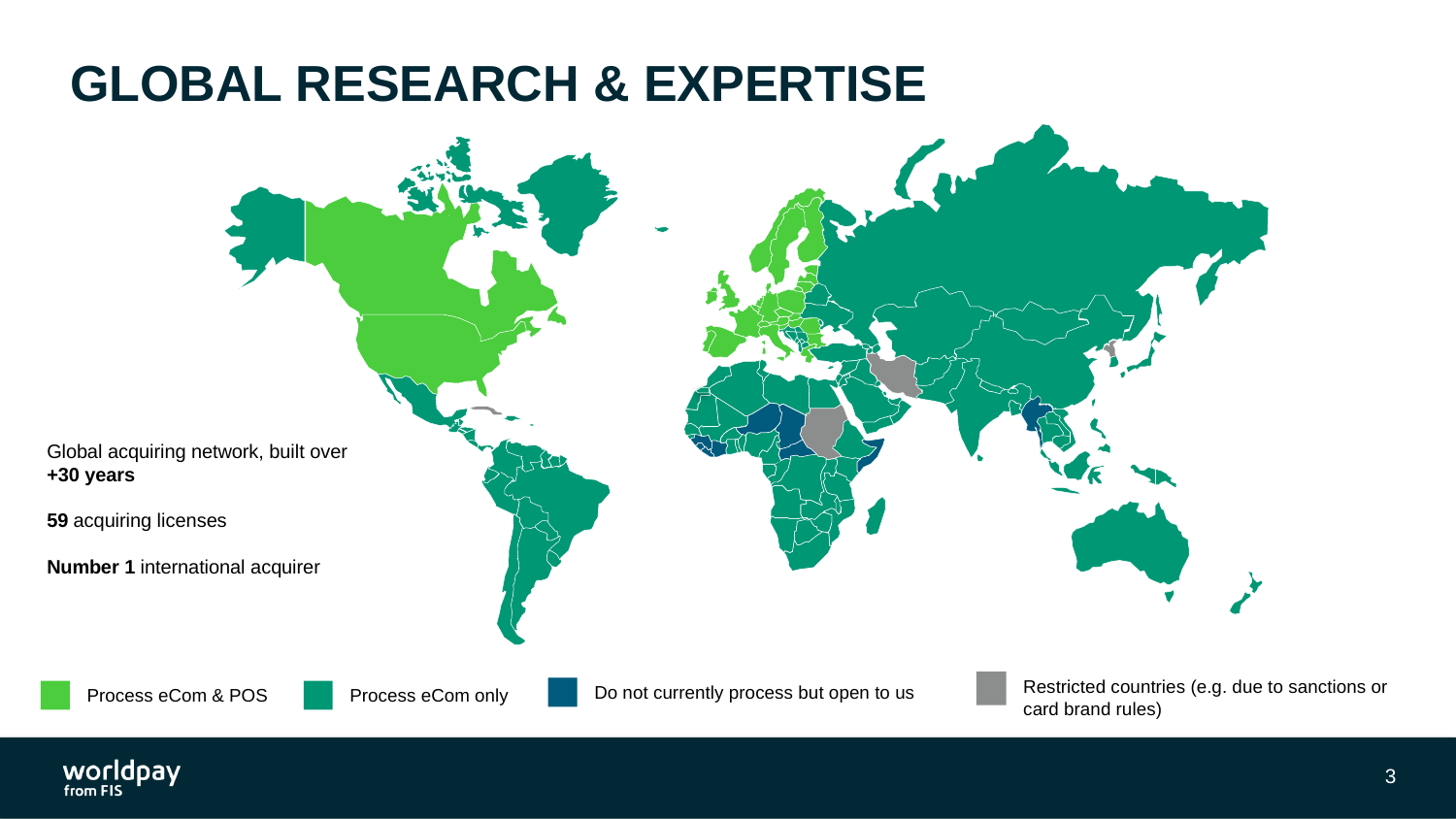

# GLOBAL RESEARCH & EXPERTISE

Global acquiring network, built over +30 years
59 acquiring licenses
Number 1 international acquirer
Restricted countries (e.g. due to sanctions or card brand rules)

Do not currently process but open to us

Process eCom & POS

Process eCom only